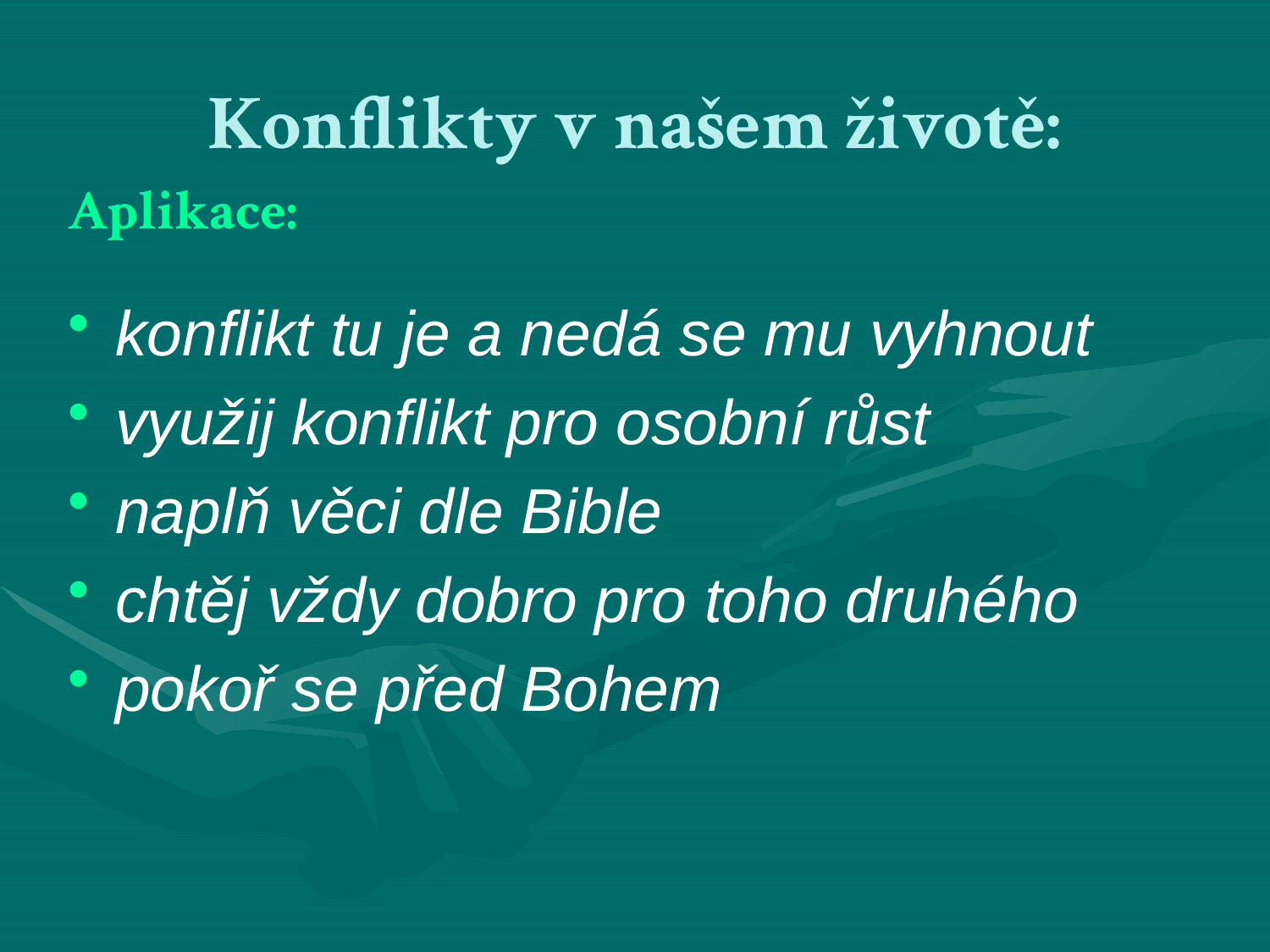

# Konflikty v našem životě:
Aplikace:

konflikt tu je a nedá se mu vyhnout
využij konflikt pro osobní růst
naplň věci dle Bible
chtěj vždy dobro pro toho druhého
pokoř se před Bohem